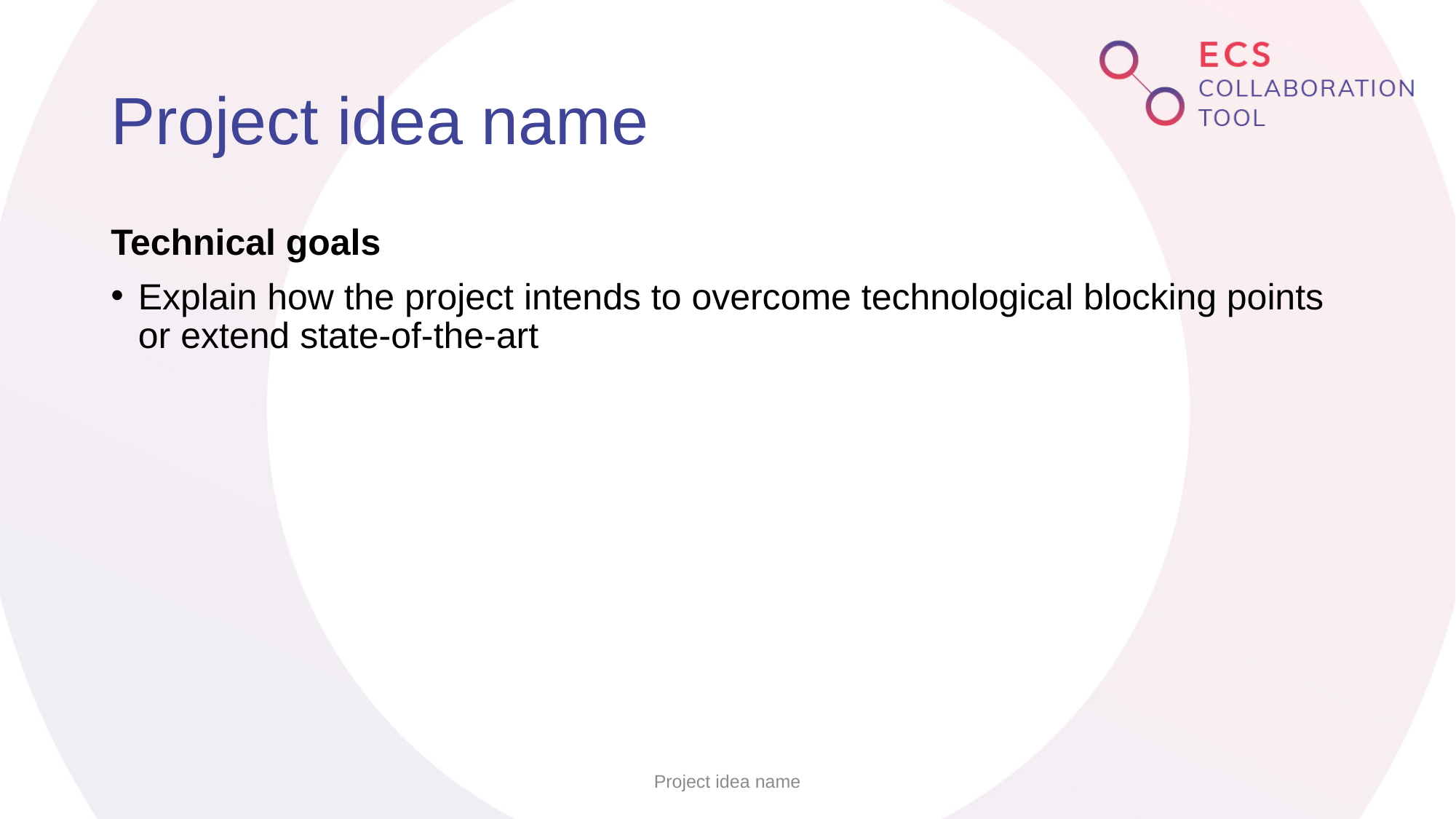

# Project idea name
Technical goals
Explain how the project intends to overcome technological blocking points or extend state-of-the-art

Project idea name